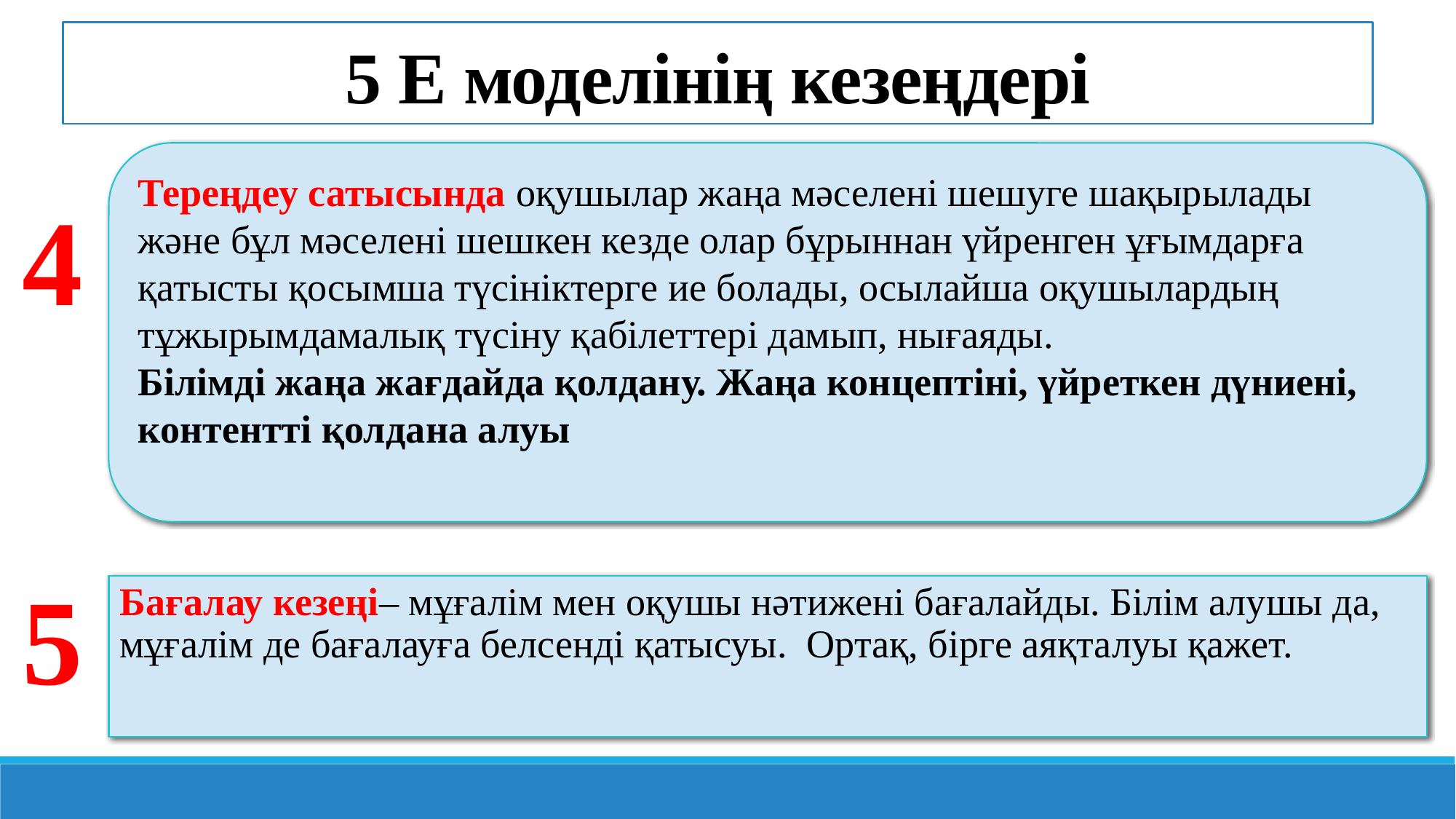

5 E моделінің кезеңдері
Тереңдеу сатысында оқушылар жаңа мәселені шешуге шақырылады және бұл мәселені шешкен кезде олар бұрыннан үйренген ұғымдарға қатысты қосымша түсініктерге ие болады, осылайша оқушылардың тұжырымдамалық түсіну қабілеттері дамып, нығаяды.
Білімді жаңа жағдайда қолдану. Жаңа концептіні, үйреткен дүниені, контентті қолдана алуы

4
5
Бағалау кезеңі– мұғалім мен оқушы нәтижені бағалайды. Білім алушы да, мұғалім де бағалауға белсенді қатысуы.  Ортақ, бірге аяқталуы қажет.